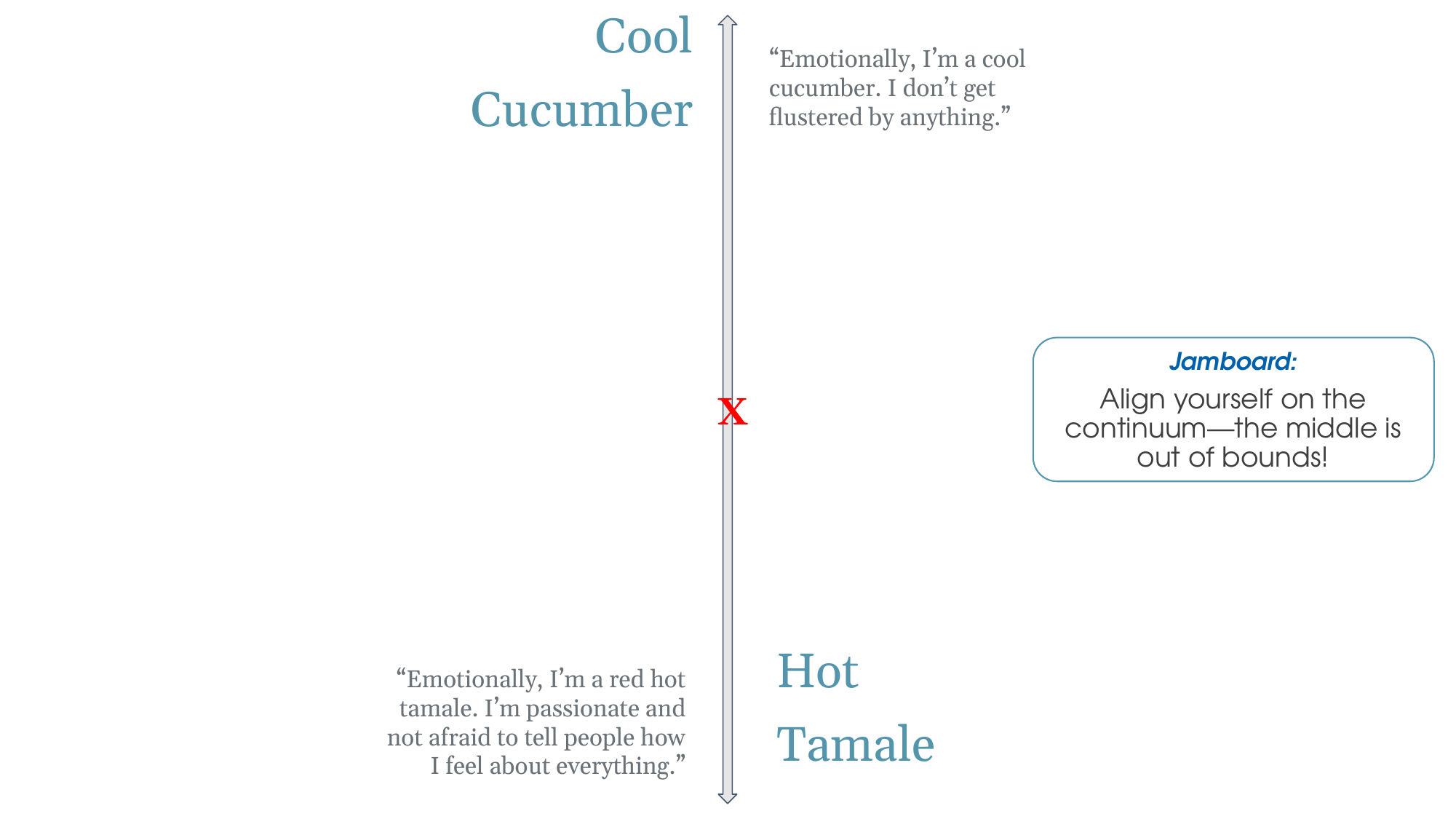

Cool
Cucumber
“Emotionally, I’m a cool cucumber. I don’t get flustered by anything.”

Jamboard:
Align yourself on the continuum—the middle is out of bounds!

X

Hot
Tamale
“Emotionally, I’m a red hot tamale. I’m passionate and not afraid to tell people how I feel about everything.”